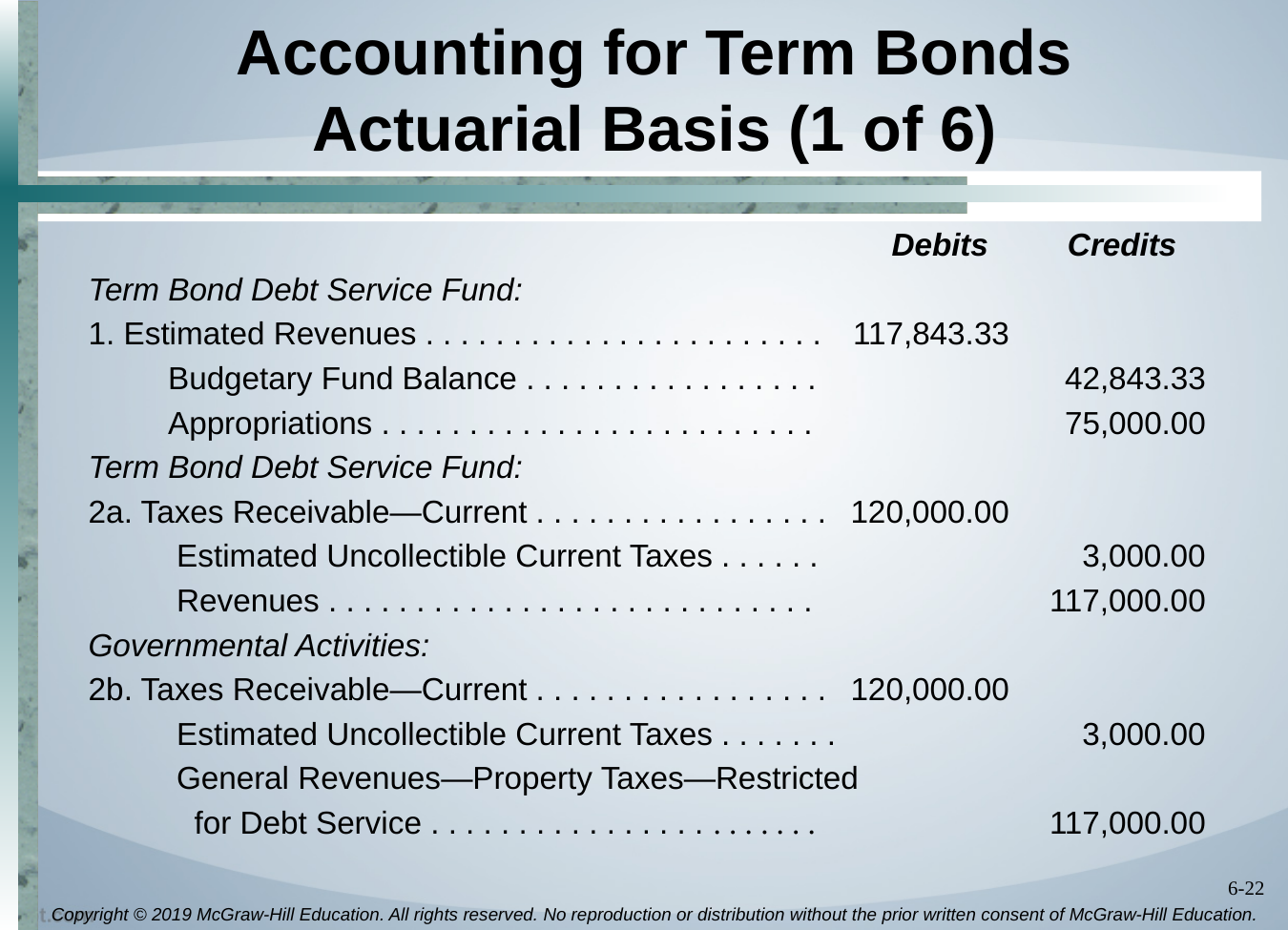

# Accounting for Term Bonds Actuarial Basis (1 of 6)
                                                                                           Debits         Credits
Term Bond Debt Service Fund:
1. Estimated Revenues . . . . . . . . . . . . . . . . . . . . . . .	117,843.33
         Budgetary Fund Balance . . . . . . . . . . . . . . . . .	42,843.33
         Appropriations . . . . . . . . . . . . . . . . . . . . . . . . .	75,000.00
Term Bond Debt Service Fund:
2a. Taxes Receivable—Current . . . . . . . . . . . . . . . . .	120,000.00
          Estimated Uncollectible Current Taxes . . . . . .	3,000.00
          Revenues . . . . . . . . . . . . . . . . . . . . . . . . . . . .	117,000.00
Governmental Activities:
2b. Taxes Receivable—Current . . . . . . . . . . . . . . . . .	120,000.00
          Estimated Uncollectible Current Taxes . . . . . . .	3,000.00
          General Revenues—Property Taxes—Restricted
            for Debt Service . . . . . . . . . . . . . . . . . . . . . . .	117,000.00